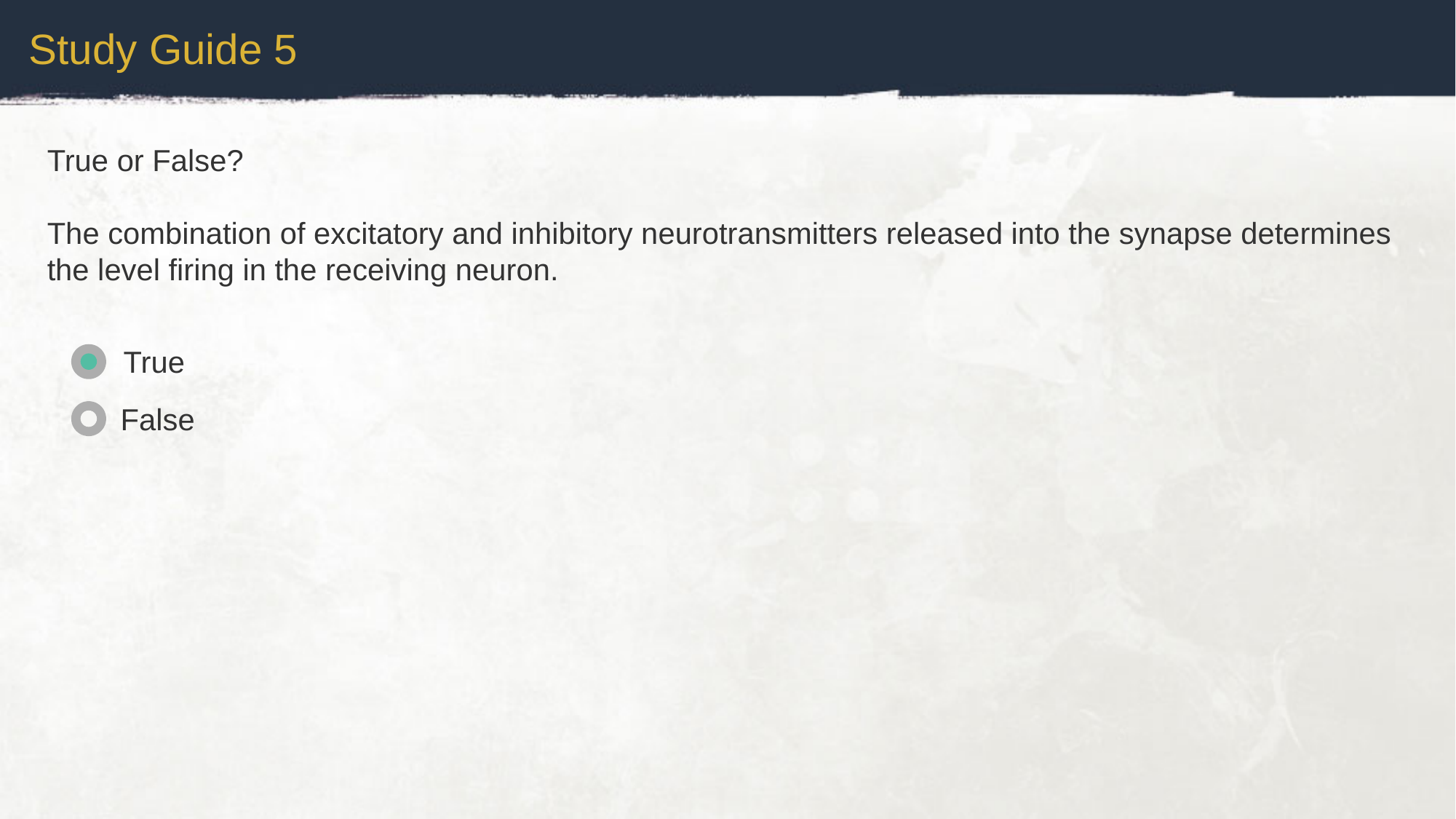

Study Guide 5
True or False?
The combination of excitatory and inhibitory neurotransmitters released into the synapse determines the level firing in the receiving neuron.
True

False